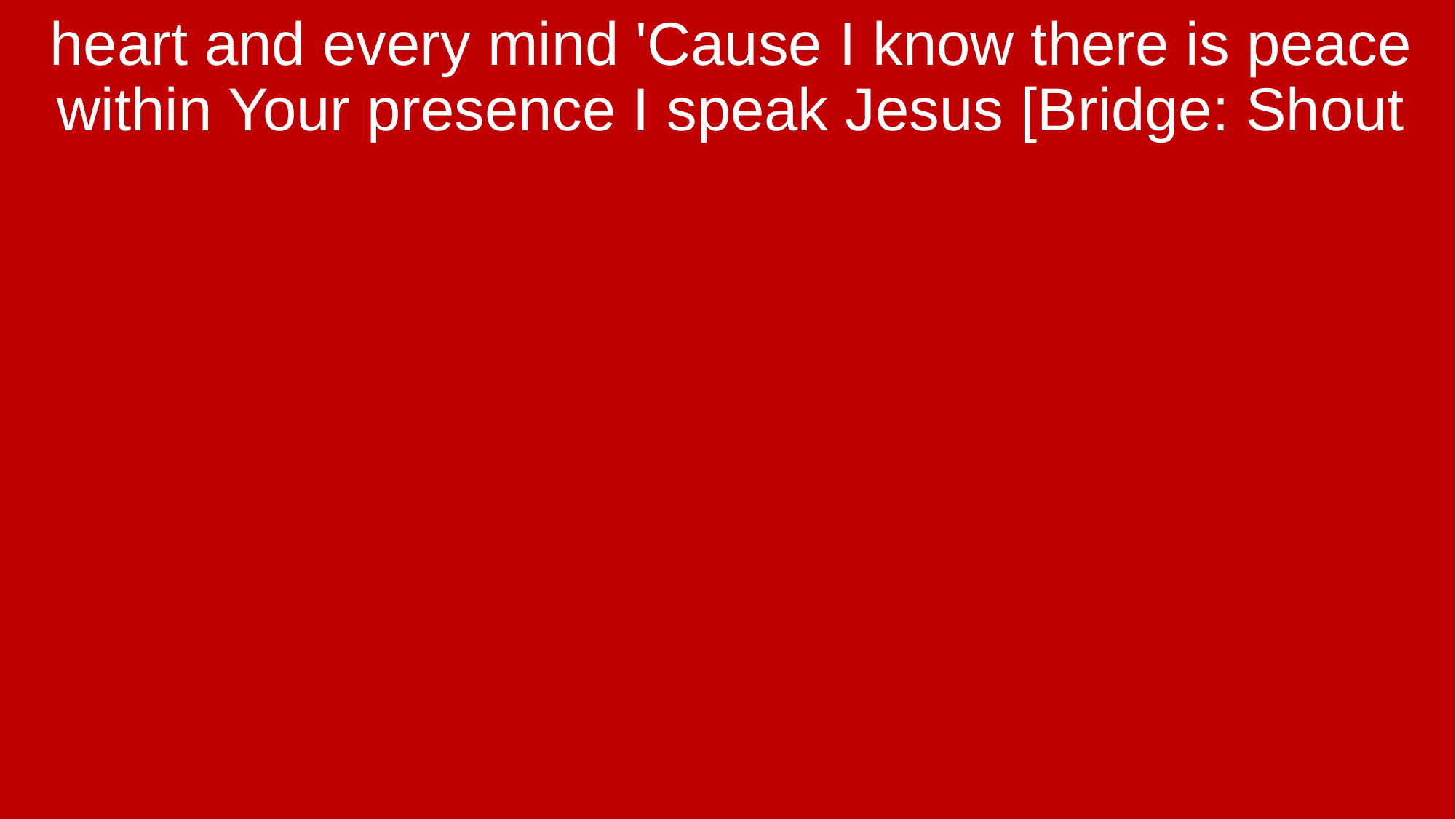

heart and every mind 'Cause I know there is peace within Your presence I speak Jesus [Bridge: Shout